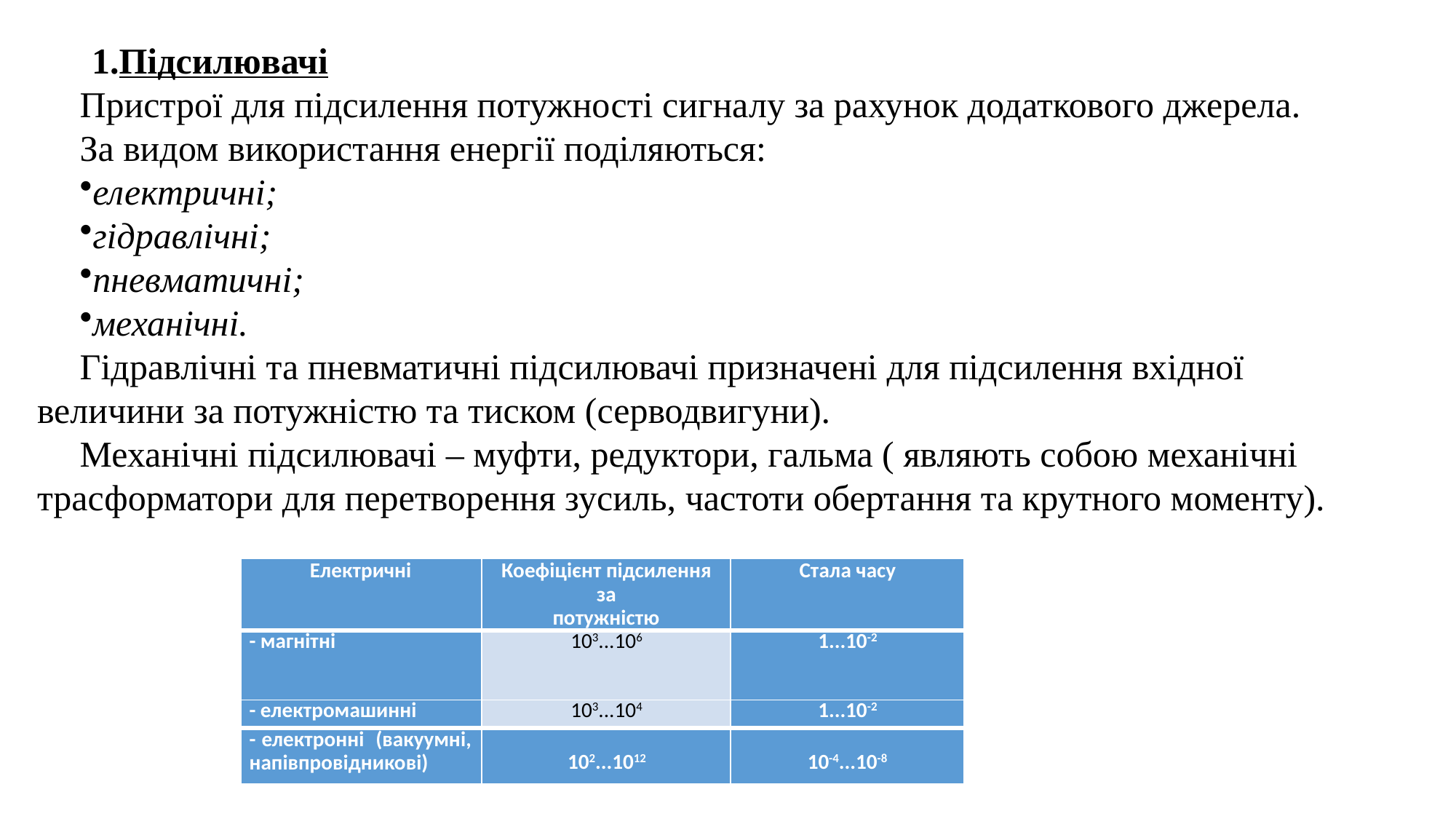

Підсилювачі
Пристрої для підсилення потужності сигналу за рахунок додаткового джерела.
За видом використання енергії поділяються:
електричні;
гідравлічні;
пневматичні;
механічні.
Гідравлічні та пневматичні підсилювачі призначені для підсилення вхідної величини за потужністю та тиском (серводвигуни).
Механічні підсилювачі – муфти, редуктори, гальма ( являють собою механічні трасформатори для перетворення зусиль, частоти обертання та крутного моменту).

| Електричні | Коефіцієнт підсилення за потужністю | Стала часу |
| --- | --- | --- |
| - магнітні | 103...106 | 1...10-2 |
| - електромашинні | 103...104 | 1...10-2 |
| - електронні (вакуумні, напівпровідникові) | 102...1012 | 10-4...10-8 |